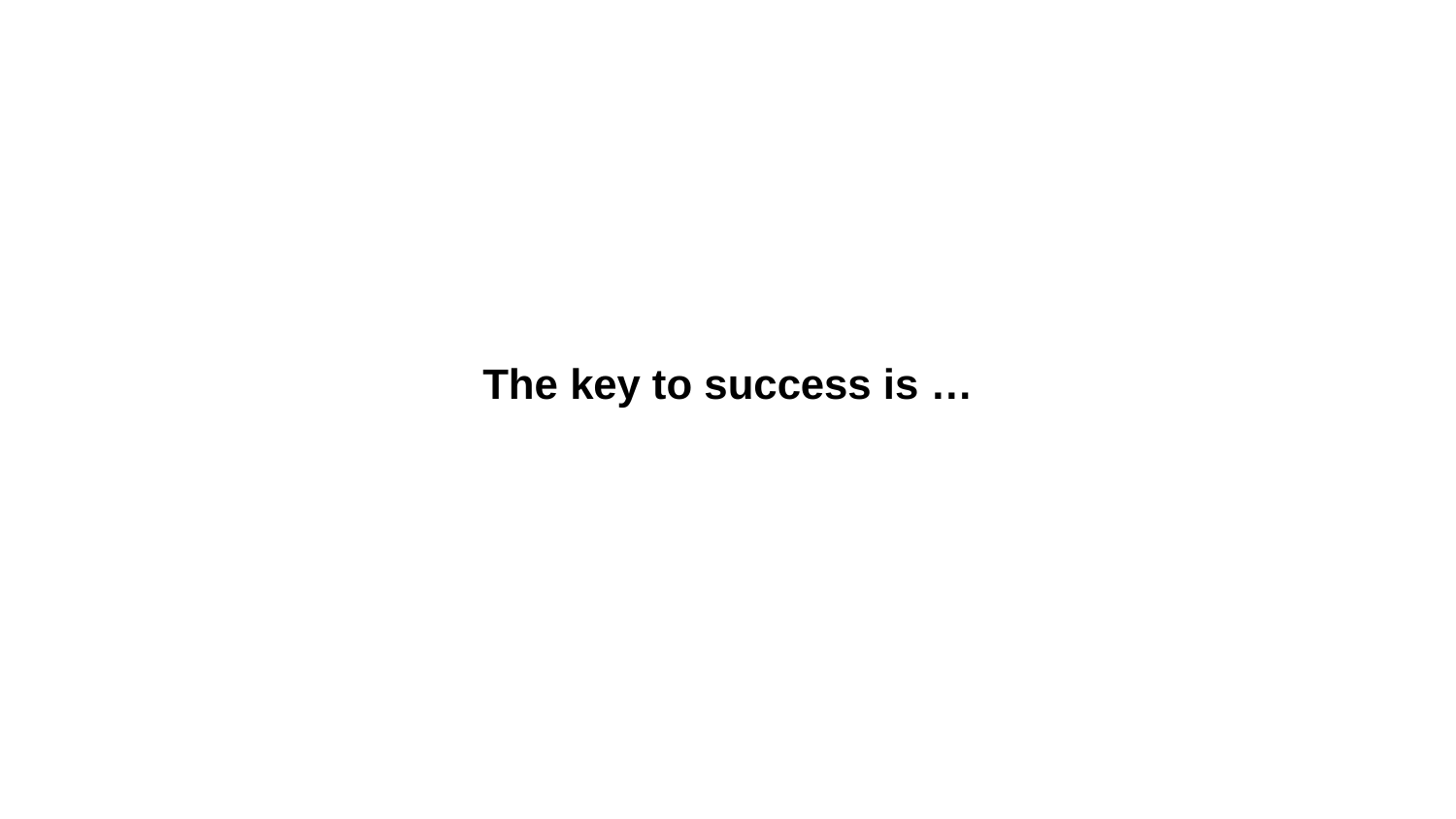

#

The key to success is …